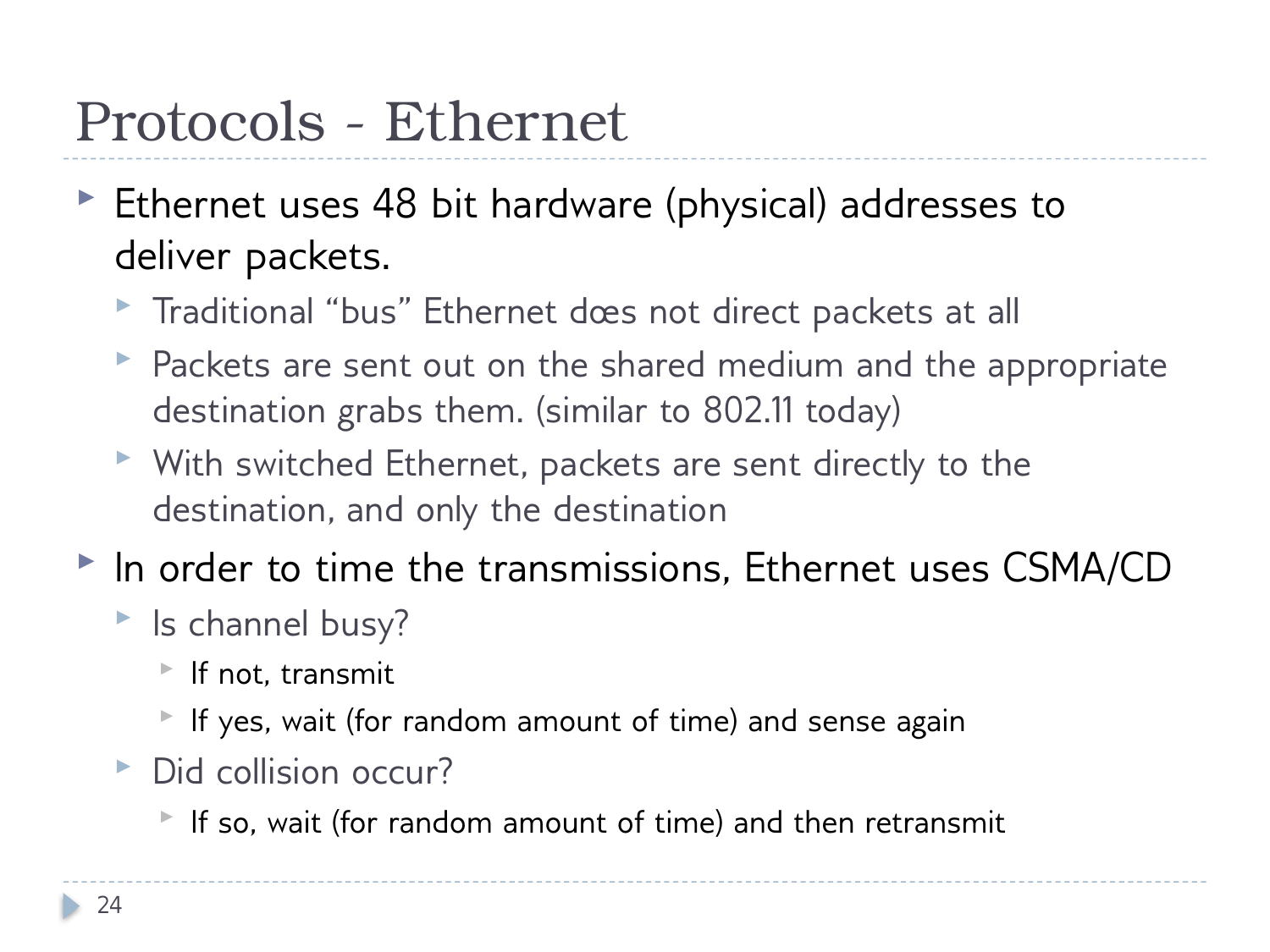

# Protocols - Ethernet
Ethernet uses 48 bit hardware (physical) addresses to deliver packets.
Traditional “bus” Ethernet does not direct packets at all
Packets are sent out on the shared medium and the appropriate destination grabs them. (similar to 802.11 today)
With switched Ethernet, packets are sent directly to the destination, and only the destination
In order to time the transmissions, Ethernet uses CSMA/CD
Is channel busy?
If not, transmit
If yes, wait (for random amount of time) and sense again
Did collision occur?
If so, wait (for random amount of time) and then retransmit
24